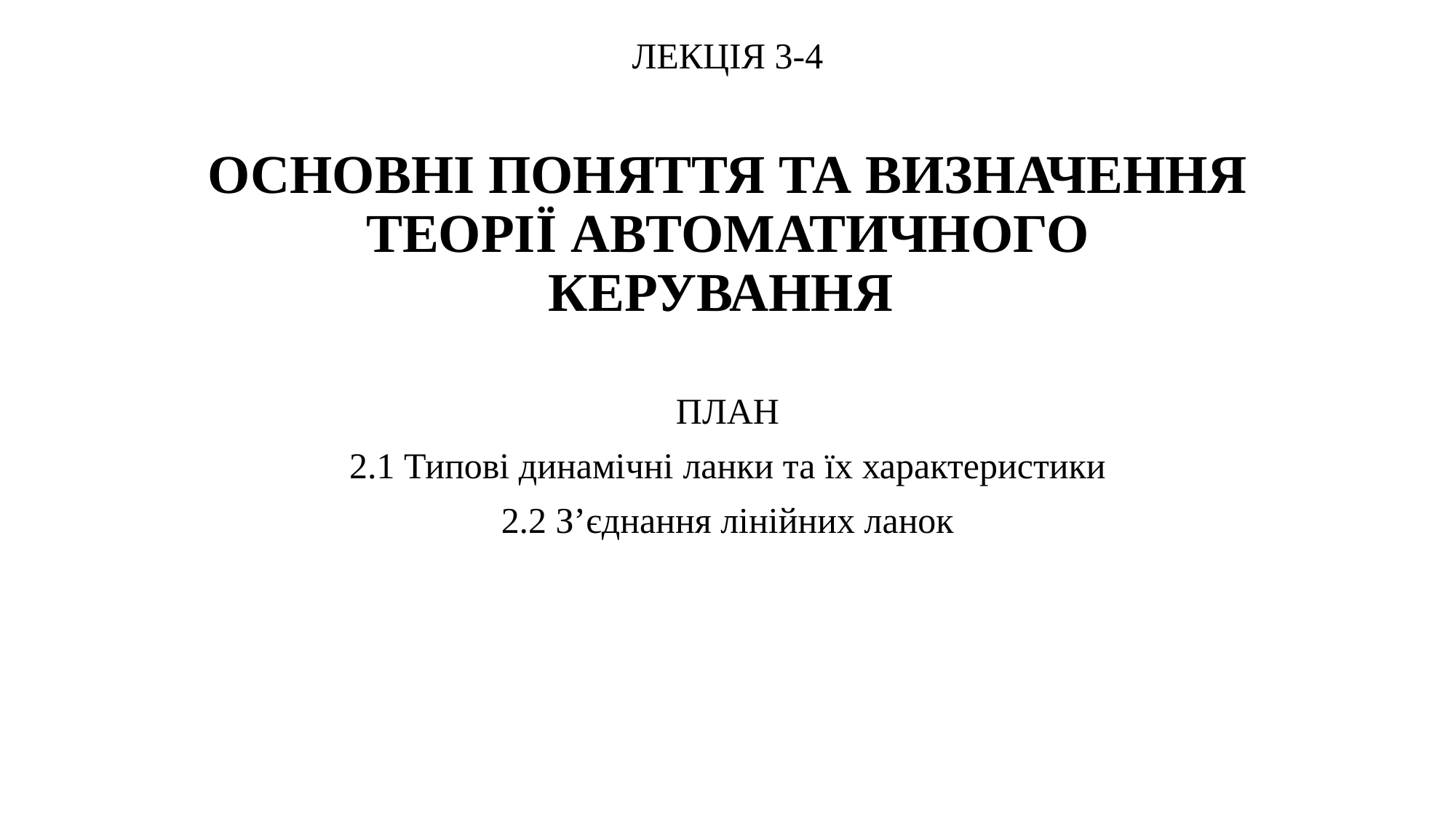

ЛЕКЦІЯ 3-4

ОСНОВНІ ПОНЯТТЯ ТА ВИЗНАЧЕННЯ ТЕОРІЇ АВТОМАТИЧНОГО КЕРУВАННЯ

ПЛАН
2.1 Типові динамічні ланки та їх характеристики
2.2 З’єднання лінійних ланок